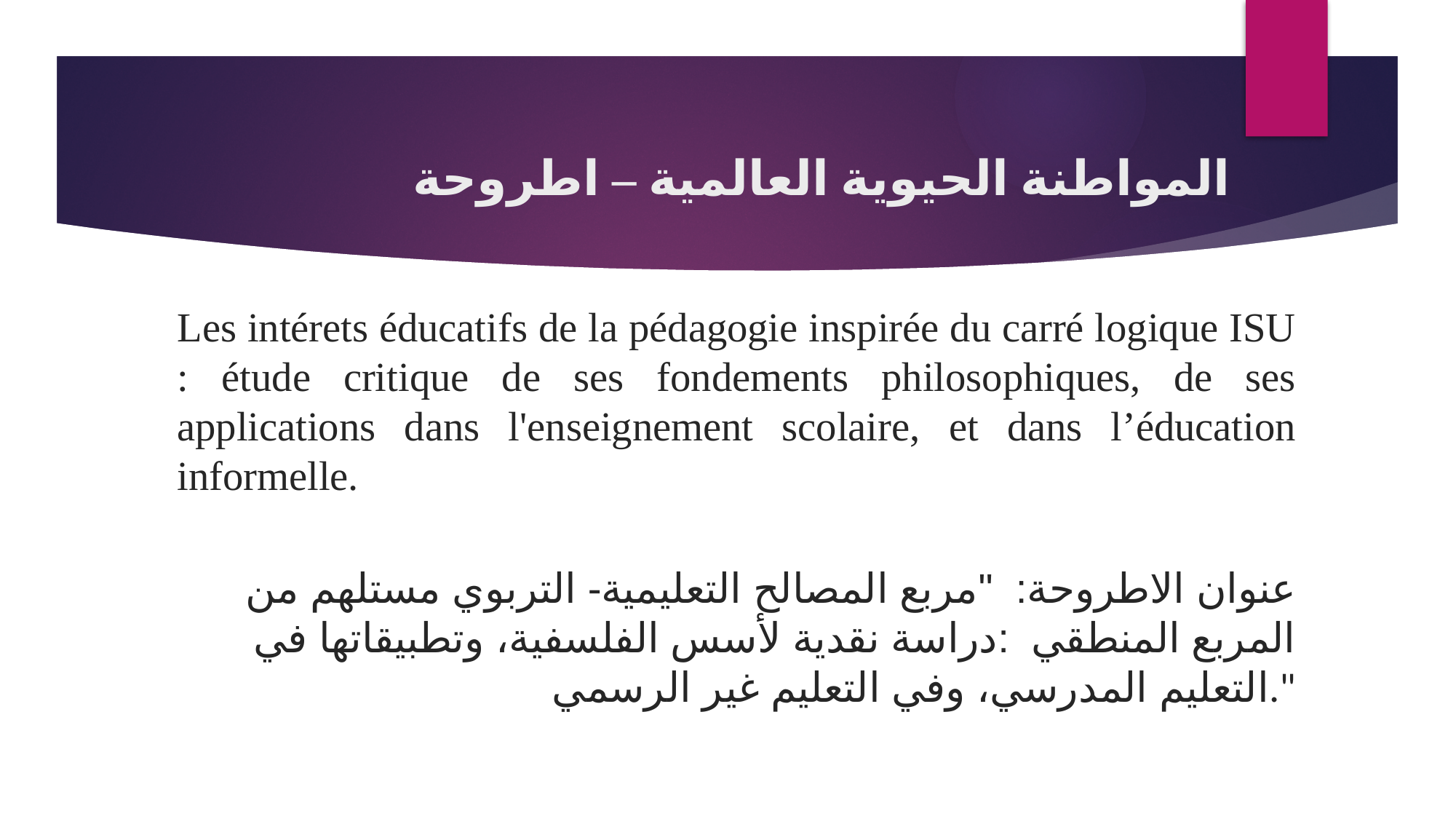

# المواطنة الحيوية العالمية – اطروحة
Les intérets éducatifs de la pédagogie inspirée du carré logique ISU : étude critique de ses fondements philosophiques, de ses applications dans l'enseignement scolaire, et dans l’éducation informelle.
عنوان الاطروحة:  "مربع المصالح التعليمية- التربوي مستلهم من المربع المنطقي  :دراسة نقدية لأسس الفلسفية، وتطبيقاتها في التعليم المدرسي، وفي التعليم غير الرسمي."